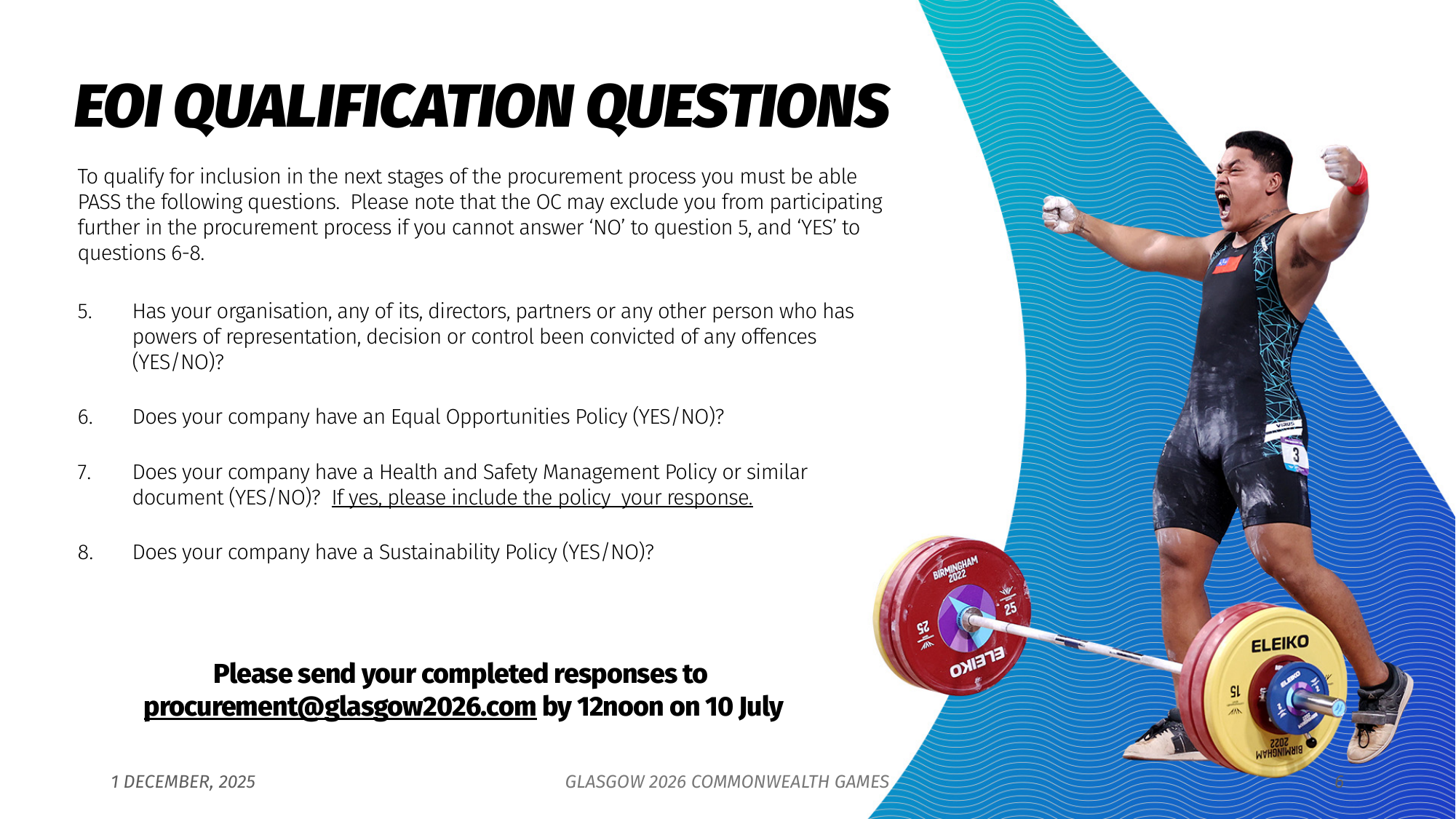

EOI Qualification Questions
To qualify for inclusion in the next stages of the procurement process you must be able PASS the following questions.  Please note that the OC may exclude you from participating further in the procurement process if you cannot answer ‘NO’ to question 5, and ‘YES’ to questions 6-8.

Has your organisation, any of its, directors, partners or any other person who has powers of representation, decision or control been convicted of any offences (YES/NO)?
Does your company have an Equal Opportunities Policy (YES/NO)?
Does your company have a Health and Safety Management Policy or similar document (YES/NO)?  If yes, please include the policy  your response.
Does your company have a Sustainability Policy (YES/NO)?
Please send your completed responses to procurement@glasgow2026.com by 12noon on 10 July
1 December, 2025
Glasgow 2026 Commonwealth Games
6